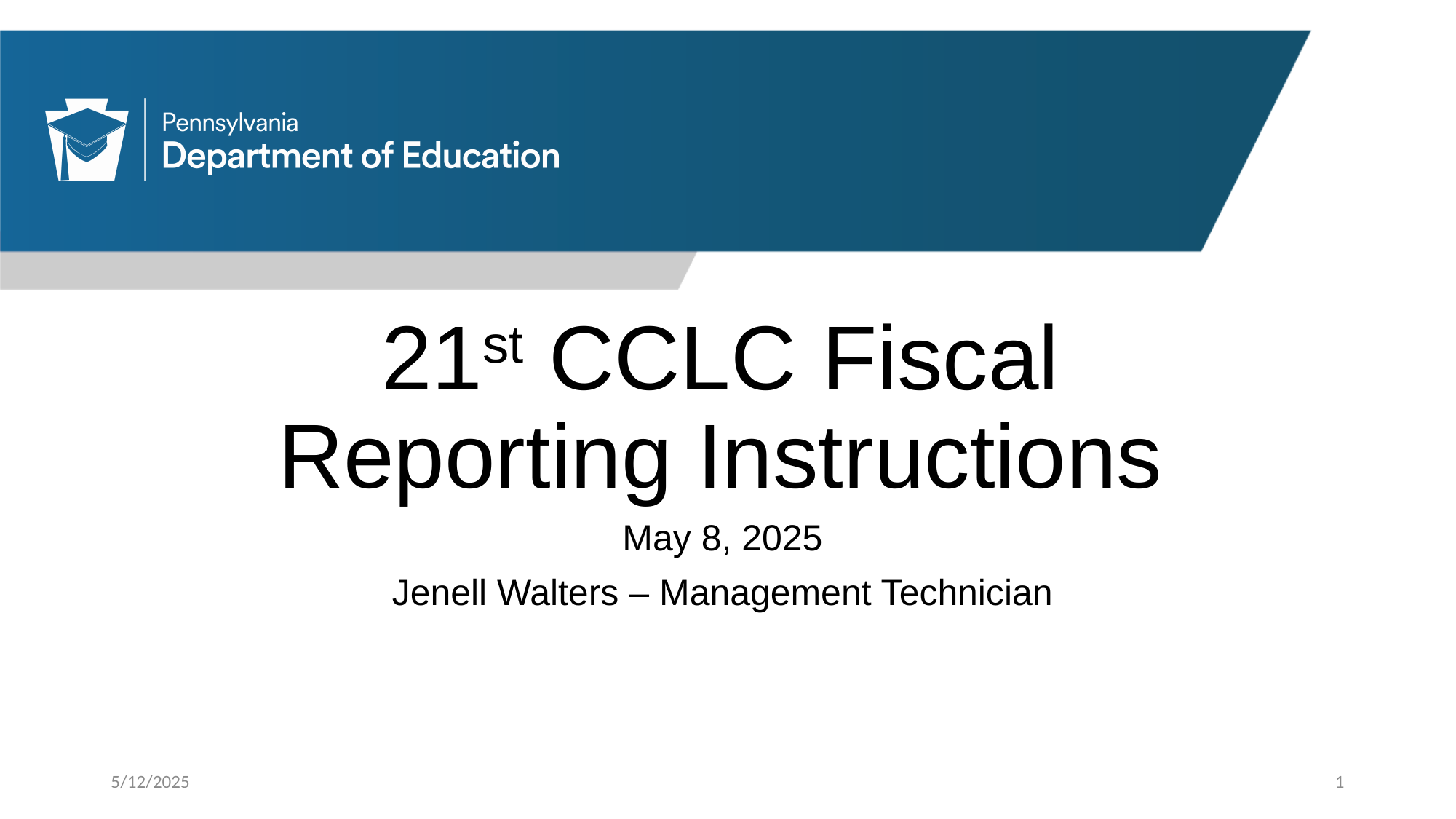

# 21st CCLC Fiscal Reporting Instructions
May 8, 2025
Jenell Walters – Management Technician
5/12/2025
1